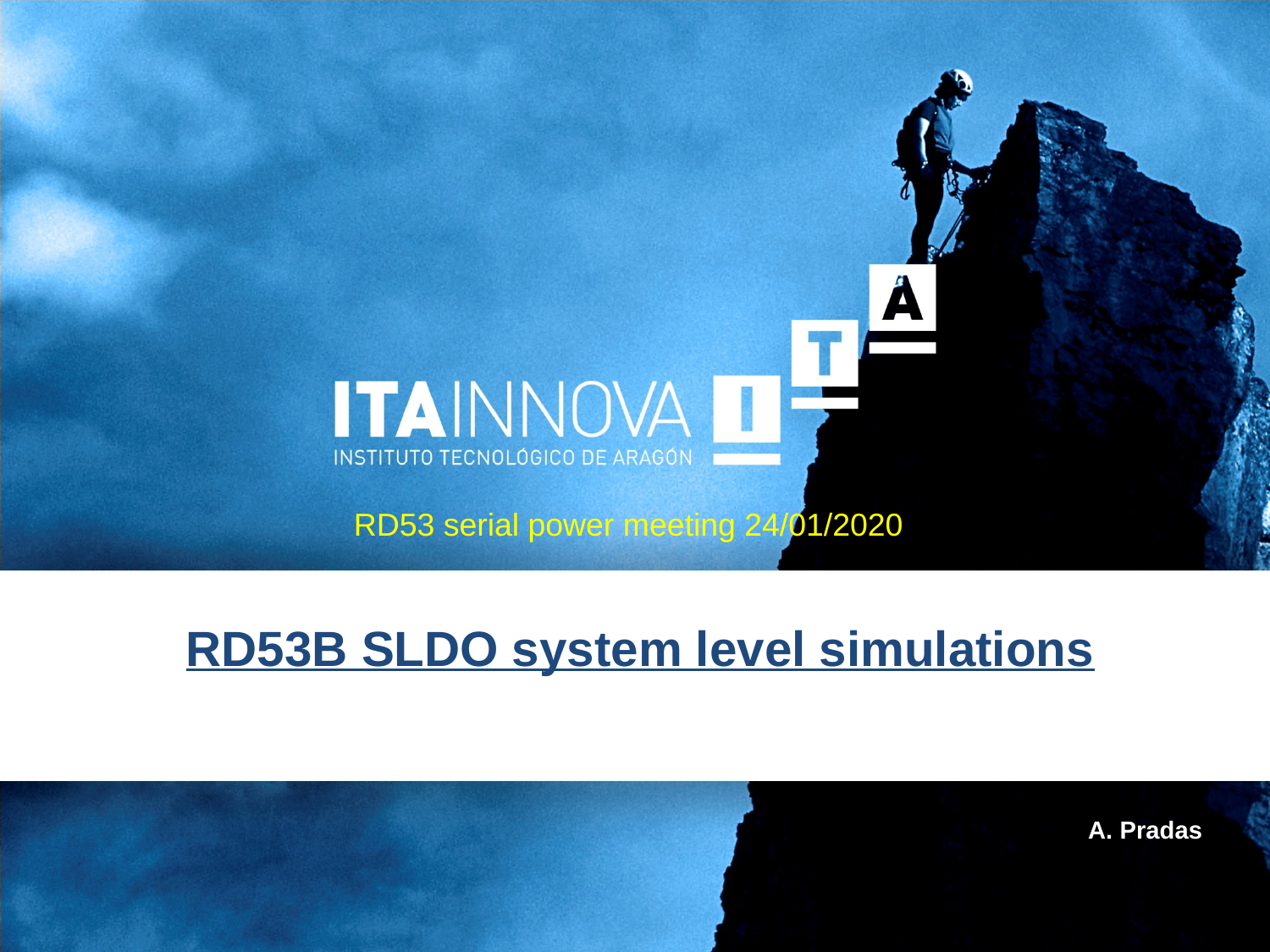

RD53 serial power meeting 24/01/2020
RD53B SLDO system level simulations
A. Pradas